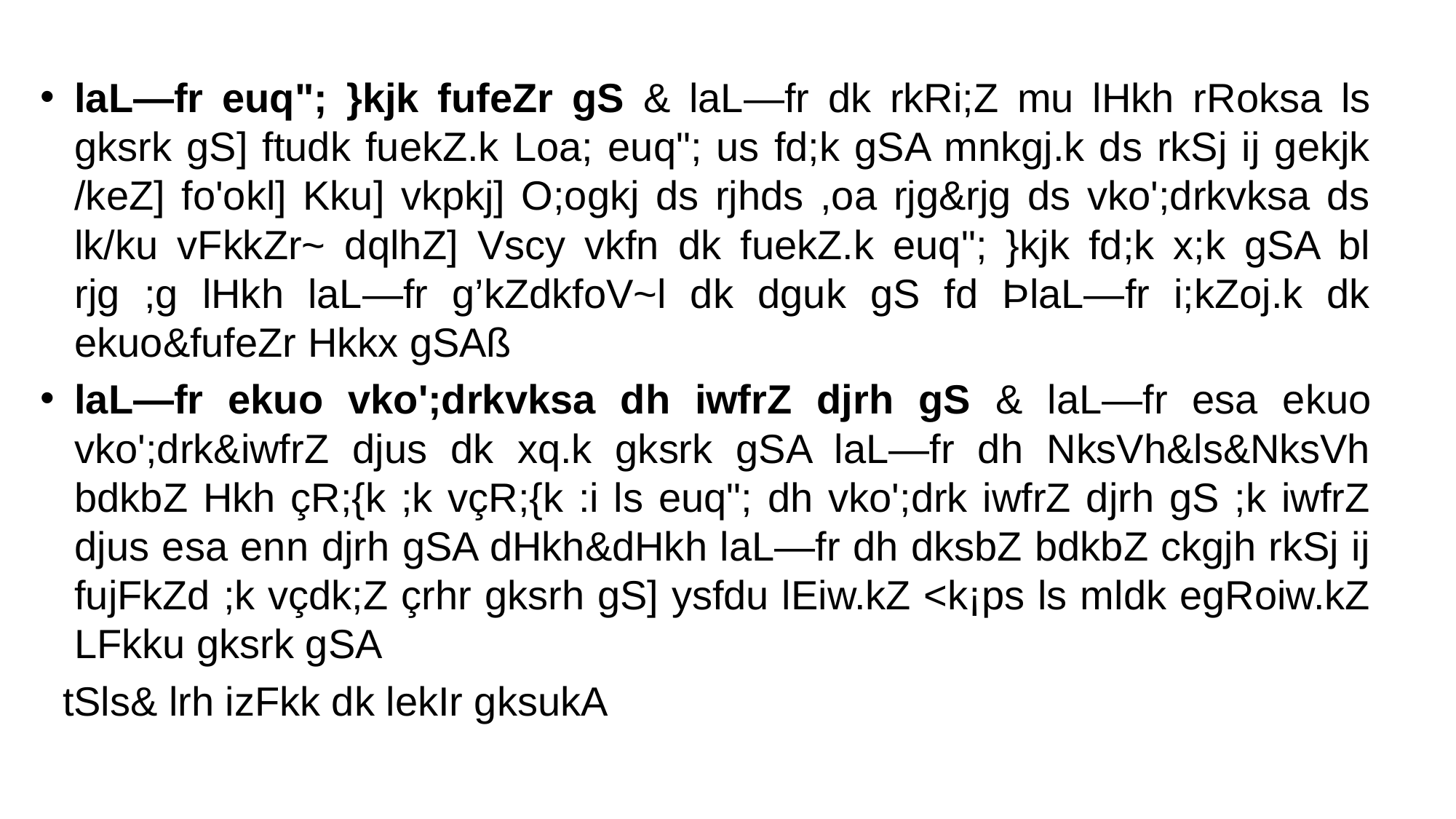

laL—fr euq"; }kjk fufeZr gS & laL—fr dk rkRi;Z mu lHkh rRoksa ls gksrk gS] ftudk fuekZ.k Loa; euq"; us fd;k gSA mnkgj.k ds rkSj ij gekjk /keZ] fo'okl] Kku] vkpkj] O;ogkj ds rjhds ,oa rjg&rjg ds vko';drkvksa ds lk/ku vFkkZr~ dqlhZ] Vscy vkfn dk fuekZ.k euq"; }kjk fd;k x;k gSA bl rjg ;g lHkh laL—fr g’kZdkfoV~l dk dguk gS fd ÞlaL—fr i;kZoj.k dk ekuo&fufeZr Hkkx gSAß
laL—fr ekuo vko';drkvksa dh iwfrZ djrh gS & laL—fr esa ekuo vko';drk&iwfrZ djus dk xq.k gksrk gSA laL—fr dh NksVh&ls&NksVh bdkbZ Hkh çR;{k ;k vçR;{k :i ls euq"; dh vko';drk iwfrZ djrh gS ;k iwfrZ djus esa enn djrh gSA dHkh&dHkh laL—fr dh dksbZ bdkbZ ckgjh rkSj ij fujFkZd ;k vçdk;Z çrhr gksrh gS] ysfdu lEiw.kZ <k¡ps ls mldk egRoiw.kZ LFkku gksrk gSA
  tSls& lrh izFkk dk lekIr gksukA